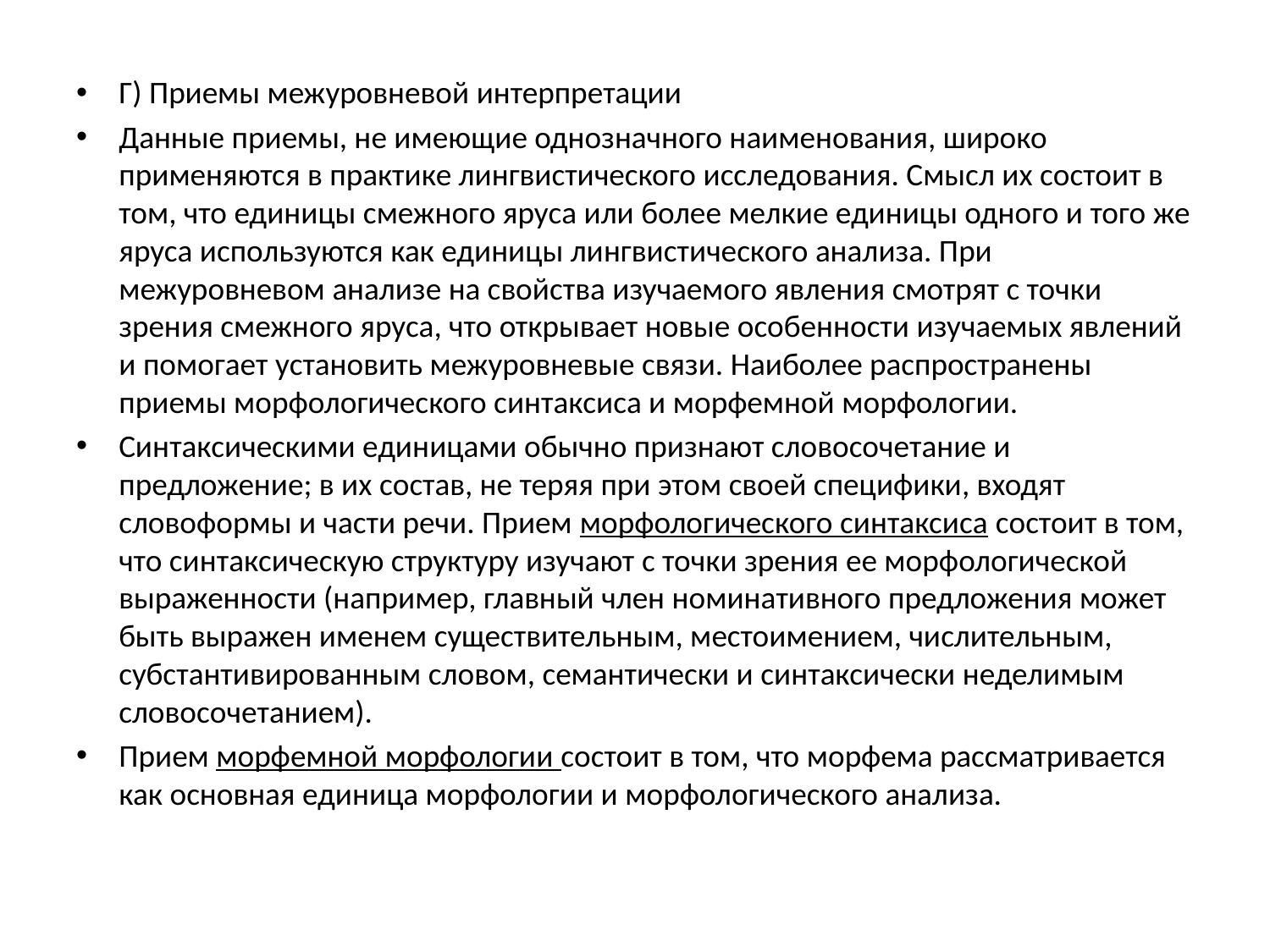

#
Г) Приемы межуровневой интерпретации
Данные приемы, не имеющие однозначного наименования, широко применяются в практике лингвистического исследования. Смысл их состоит в том, что единицы смежного яруса или более мелкие единицы одного и того же яруса используются как единицы лингвистического анализа. При межуровневом анализе на свойства изучаемого явления смотрят с точки зрения смежного яруса, что открывает новые особенности изучаемых явлений и помогает установить межуровневые связи. Наиболее распространены приемы морфологического синтаксиса и морфемной морфологии.
Синтаксическими единицами обычно признают словосочетание и предложение; в их состав, не теряя при этом своей специфики, входят словоформы и части речи. Прием морфологического синтаксиса состоит в том, что синтаксическую структуру изучают с точки зрения ее морфологической выраженности (например, главный член номинативного предложения может быть выражен именем существительным, местоимением, числительным, субстантивированным словом, семантически и синтаксически неделимым словосочетанием).
Прием морфемной морфологии состоит в том, что морфема рассматривается как основная единица морфологии и морфологического анализа.